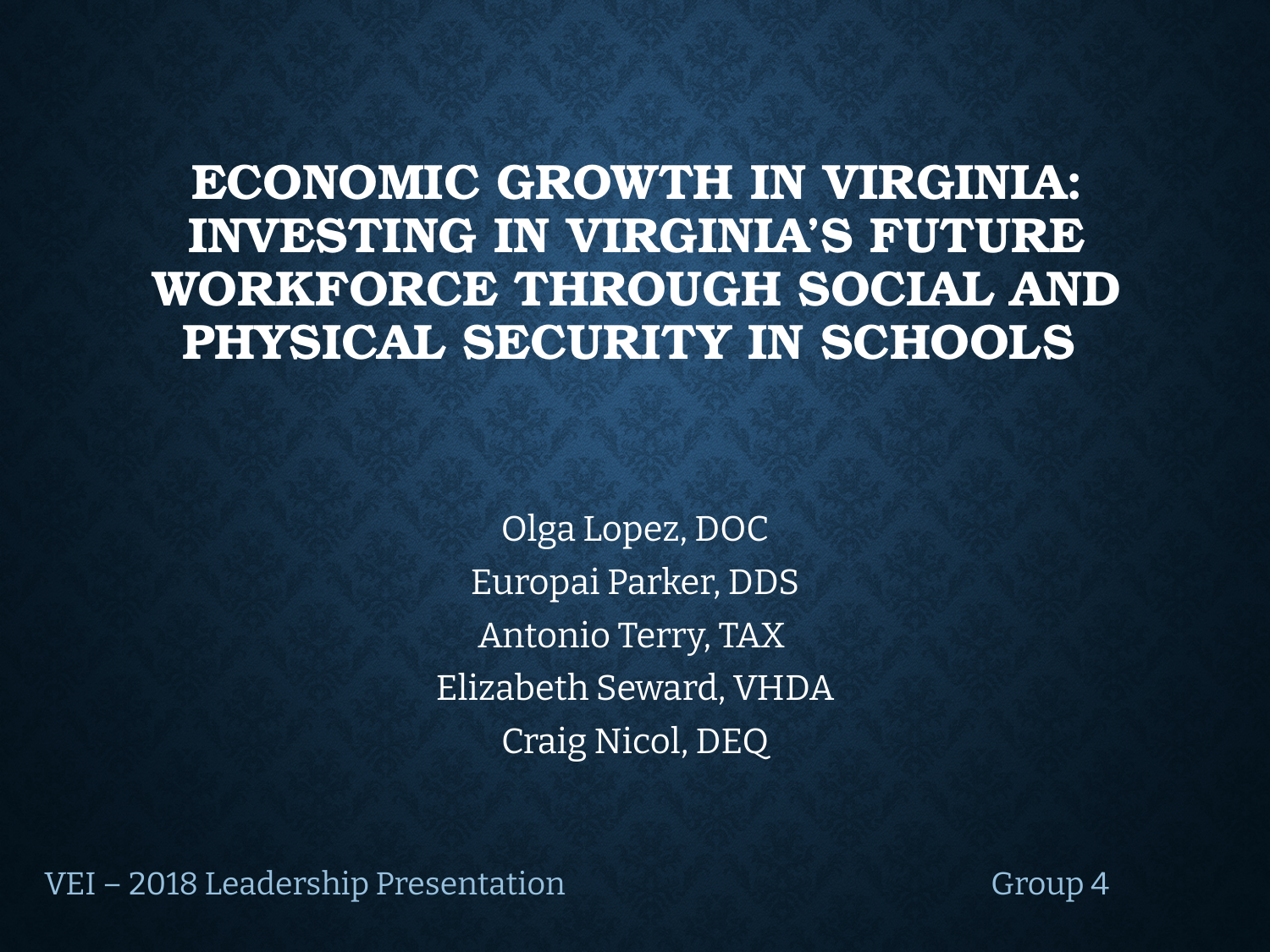

# Economic Growth in Virginia: Investing in Virginia’s Future Workforce through Social and Physical Security in Schools
Olga Lopez, DOC
Europai Parker, DDS
Antonio Terry, TAX
Elizabeth Seward, VHDA
Craig Nicol, DEQ

VEI – 2018 Leadership Presentation                                                                   Group 4